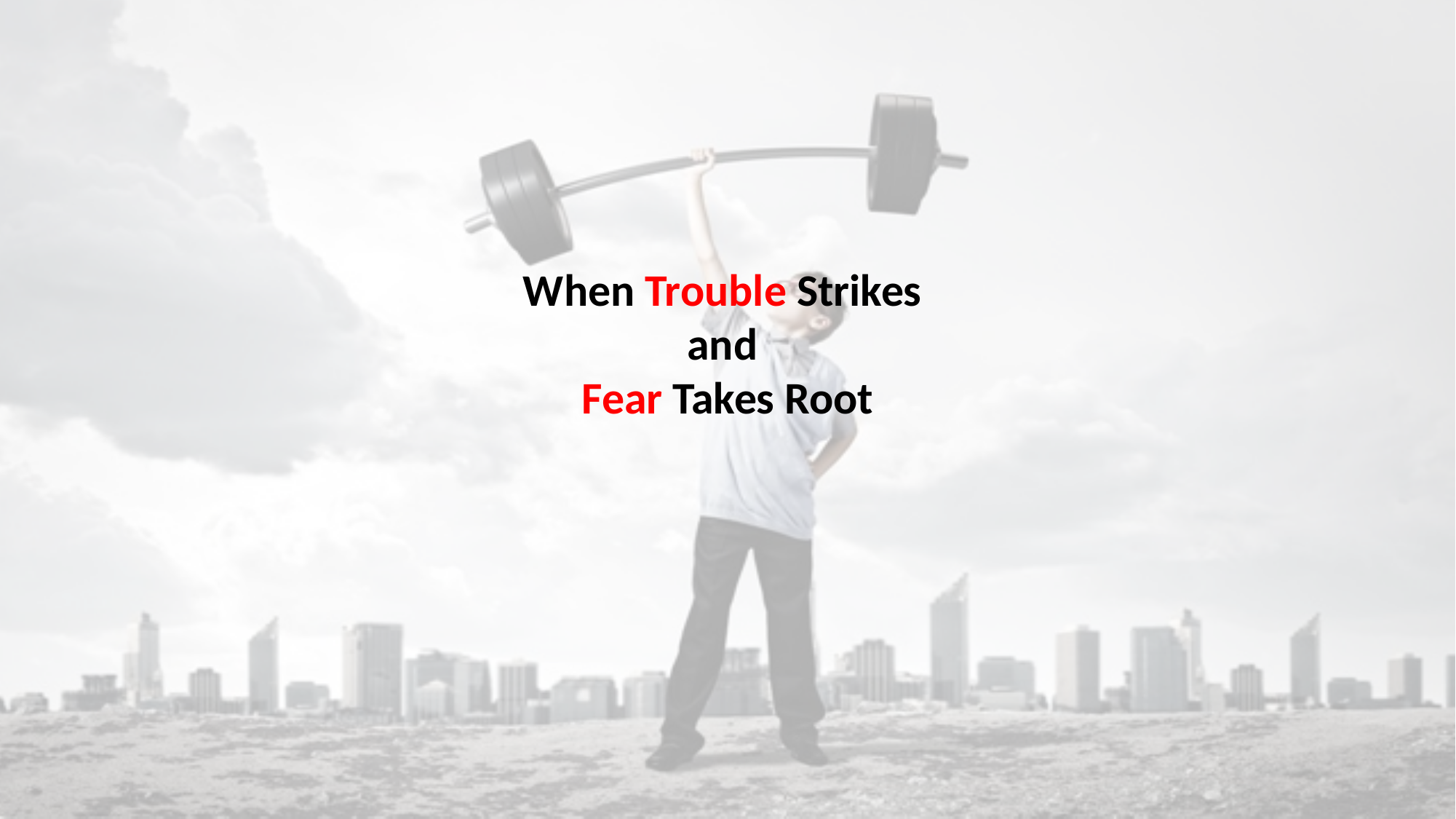

# When Trouble Strikes and Fear Takes Root